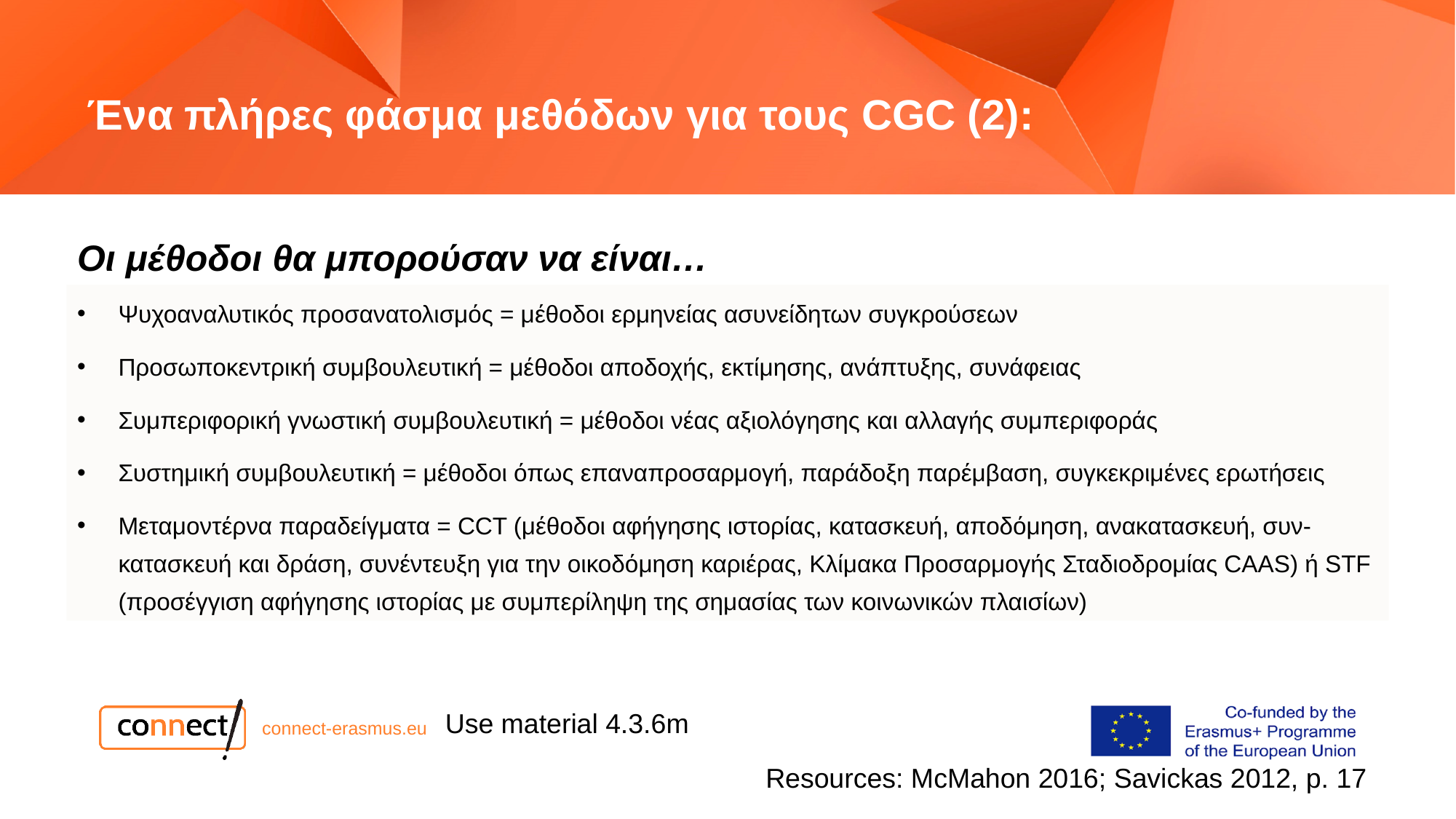

# Ένα πλήρες φάσμα μεθόδων για τους CGC (2):
Οι μέθοδοι θα μπορούσαν να είναι…
Ψυχοαναλυτικός προσανατολισμός = μέθοδοι ερμηνείας ασυνείδητων συγκρούσεων
Προσωποκεντρική συμβουλευτική = μέθοδοι αποδοχής, εκτίμησης, ανάπτυξης, συνάφειας
Συμπεριφορική γνωστική συμβουλευτική = μέθοδοι νέας αξιολόγησης και αλλαγής συμπεριφοράς
Συστημική συμβουλευτική = μέθοδοι όπως επαναπροσαρμογή, παράδοξη παρέμβαση, συγκεκριμένες ερωτήσεις
Μεταμοντέρνα παραδείγματα = CCT (μέθοδοι αφήγησης ιστορίας, κατασκευή, αποδόμηση, ανακατασκευή, συν-κατασκευή και δράση, συνέντευξη για την οικοδόμηση καριέρας, Κλίμακα Προσαρμογής Σταδιοδρομίας CAAS) ή STF (προσέγγιση αφήγησης ιστορίας με συμπερίληψη της σημασίας των κοινωνικών πλαισίων)
Use material 4.3.6m
connect-erasmus.eu
Resources: McMahon 2016; Savickas 2012, p. 17